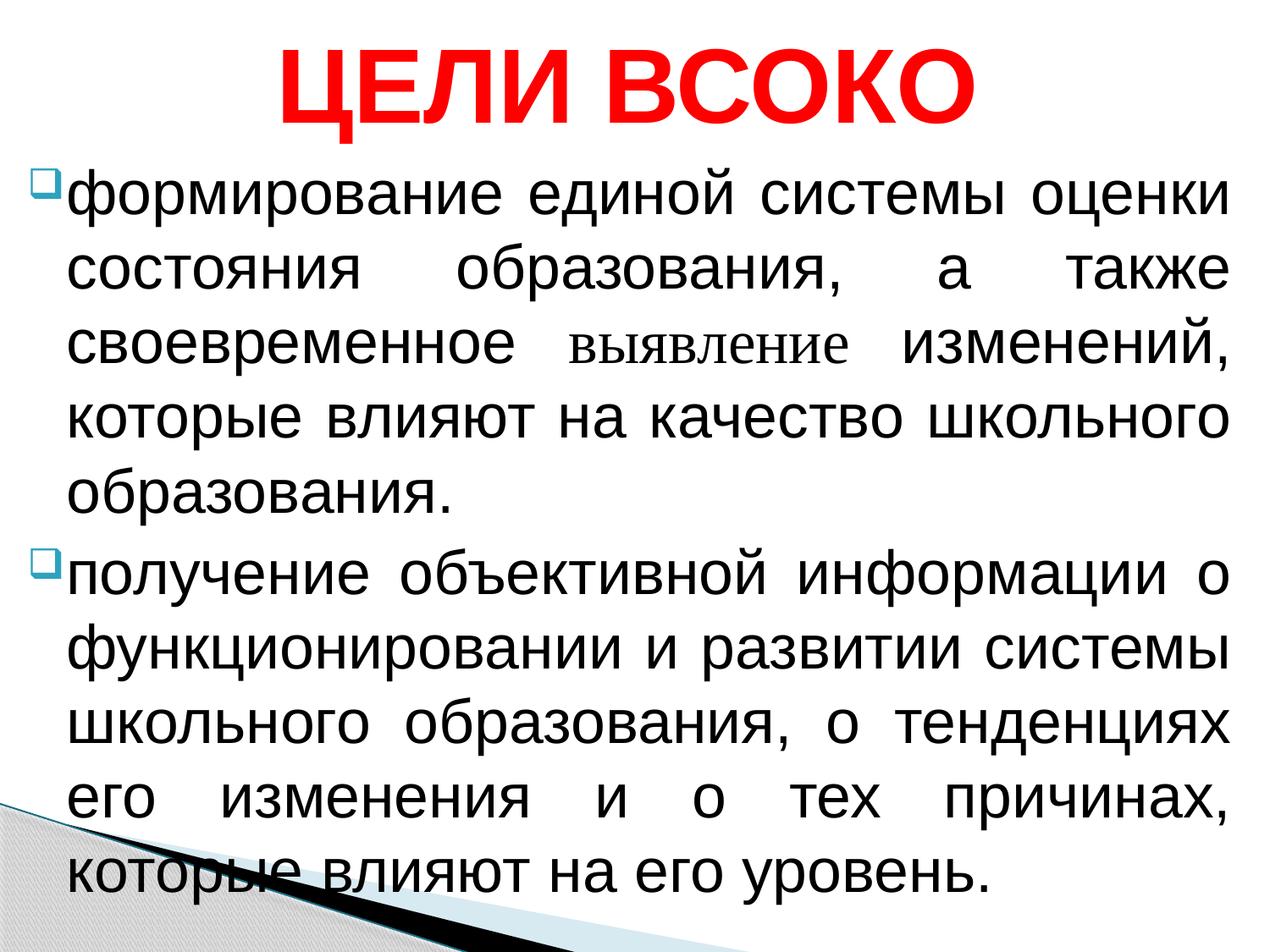

# ЦЕЛИ ВСОКО
формирование единой системы оценки состояния образования, а также своевременное выявление изменений, которые влияют на качество школьного образования.
получение объективной информации о функционировании и развитии системы школьного образования, о тенденциях его изменения и о тех причинах, которые влияют на его уровень.